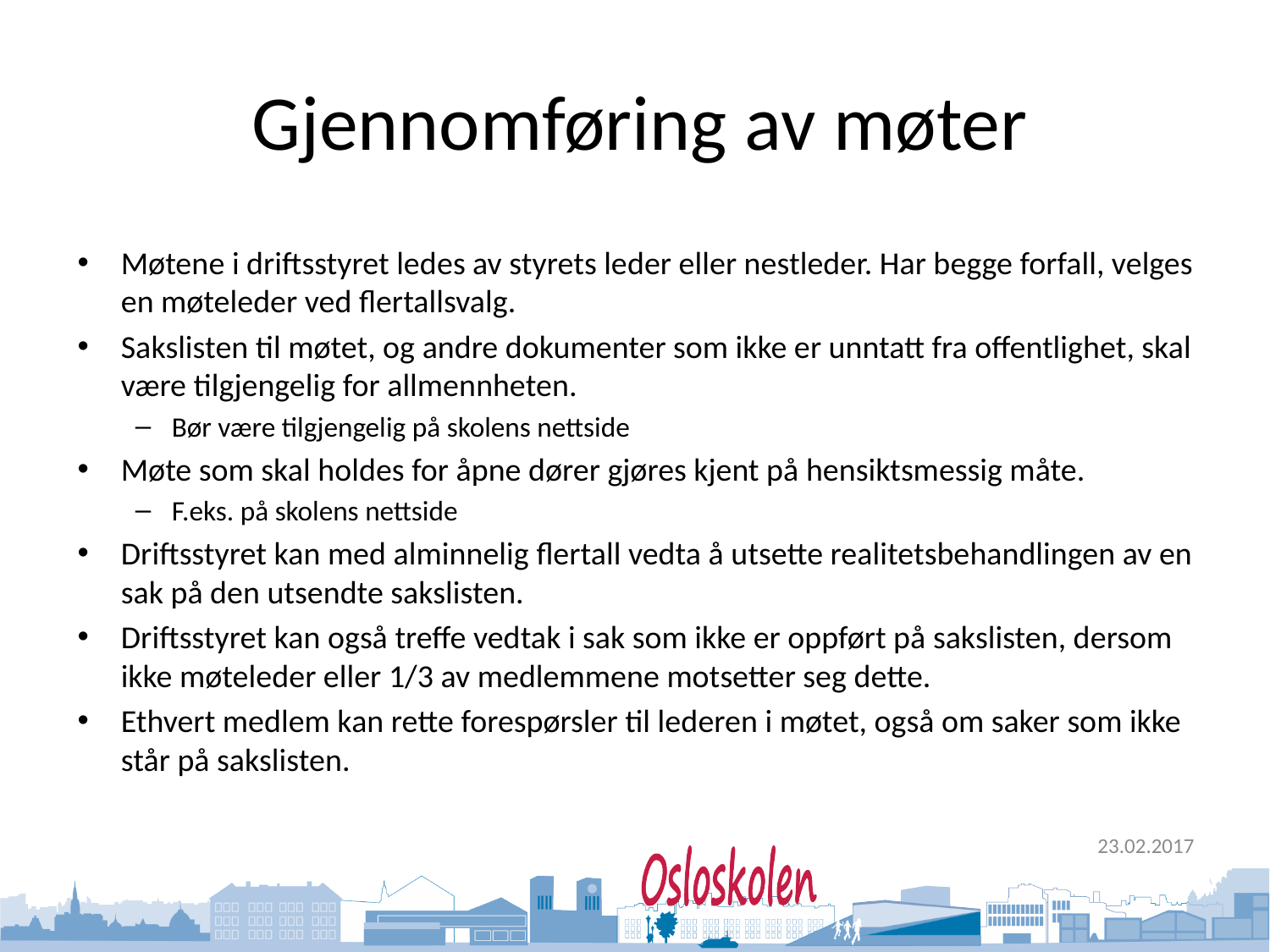

# Gjennomføring av møter
Møtene i driftsstyret ledes av styrets leder eller nestleder. Har begge forfall, velges en møteleder ved flertallsvalg.
Sakslisten til møtet, og andre dokumenter som ikke er unntatt fra offentlighet, skal være tilgjengelig for allmennheten.
Bør være tilgjengelig på skolens nettside
Møte som skal holdes for åpne dører gjøres kjent på hensiktsmessig måte.
F.eks. på skolens nettside
Driftsstyret kan med alminnelig flertall vedta å utsette realitetsbehandlingen av en sak på den utsendte sakslisten.
Driftsstyret kan også treffe vedtak i sak som ikke er oppført på sakslisten, dersom ikke møteleder eller 1/3 av medlemmene motsetter seg dette.
Ethvert medlem kan rette forespørsler til lederen i møtet, også om saker som ikke står på sakslisten.